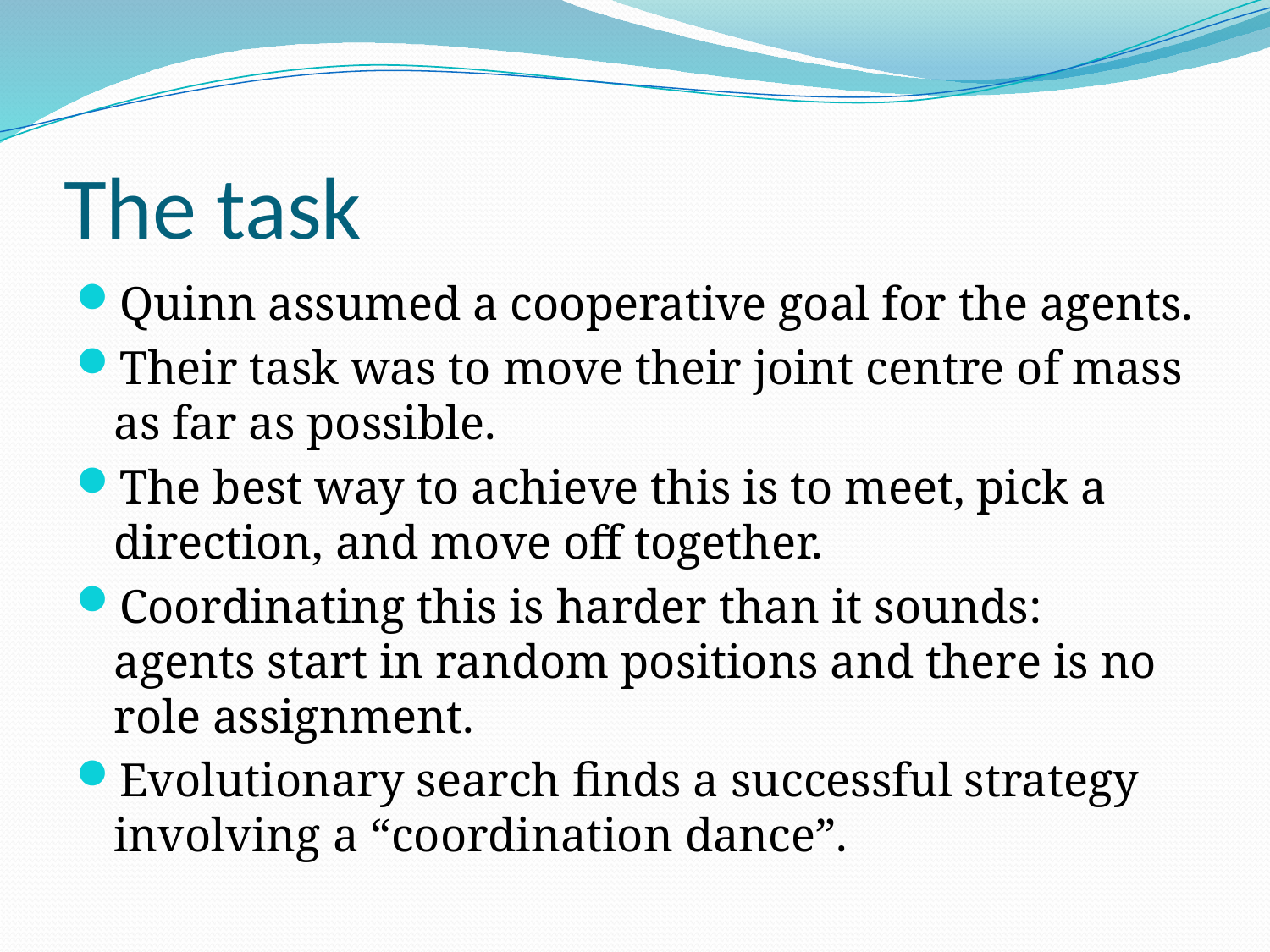

# The task
Quinn assumed a cooperative goal for the agents.
Their task was to move their joint centre of mass as far as possible.
The best way to achieve this is to meet, pick a direction, and move off together.
Coordinating this is harder than it sounds: agents start in random positions and there is no role assignment.
Evolutionary search finds a successful strategy involving a “coordination dance”.